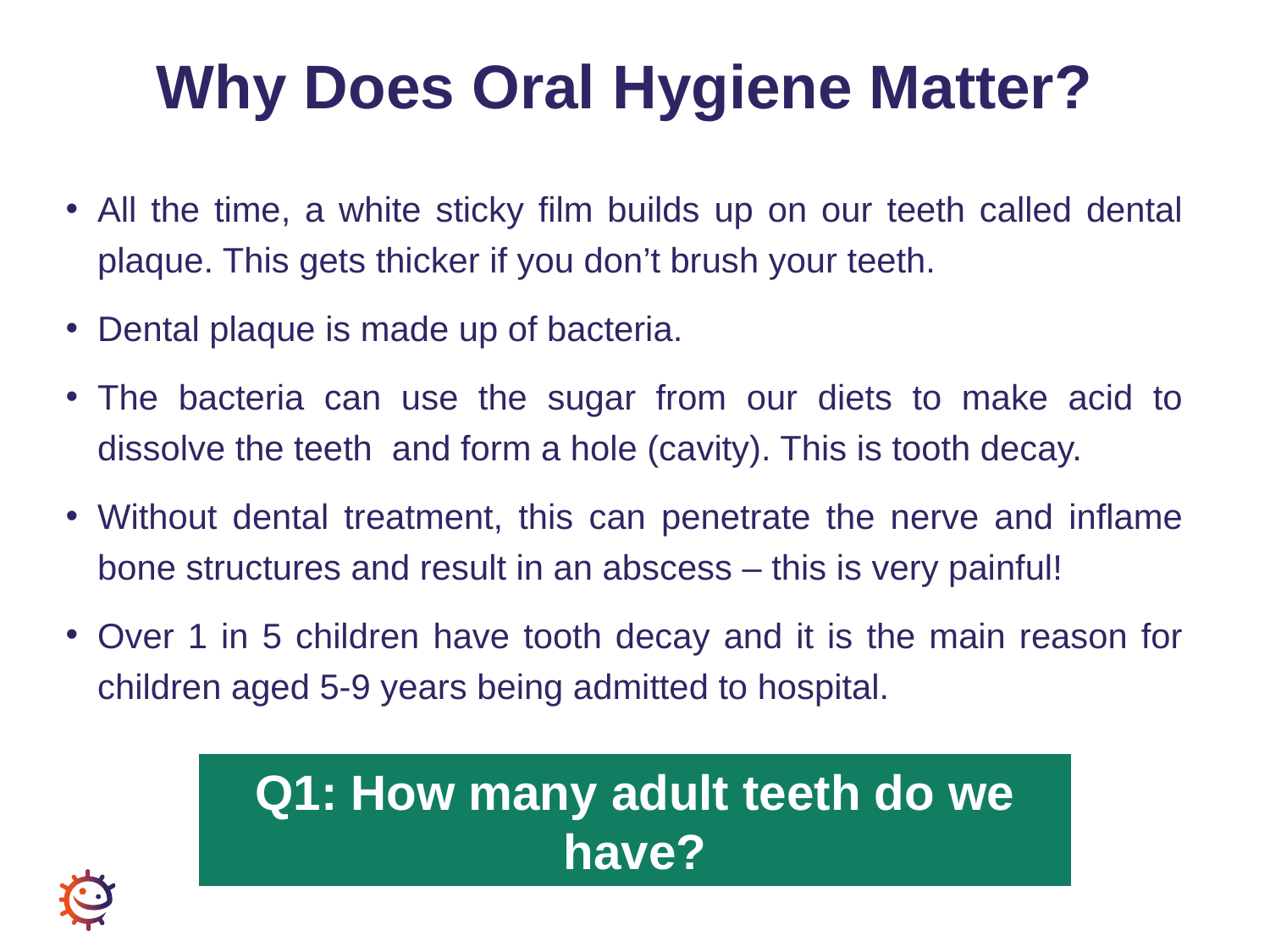

# Why Does Oral Hygiene Matter?
All the time, a white sticky film builds up on our teeth called dental plaque. This gets thicker if you don’t brush your teeth.
Dental plaque is made up of bacteria.
The bacteria can use the sugar from our diets to make acid to dissolve the teeth  and form a hole (cavity). This is tooth decay.
Without dental treatment, this can penetrate the nerve and inflame bone structures and result in an abscess – this is very painful!
Over 1 in 5 children have tooth decay and it is the main reason for children aged 5-9 years being admitted to hospital.
Q1: How many adult teeth do we have?